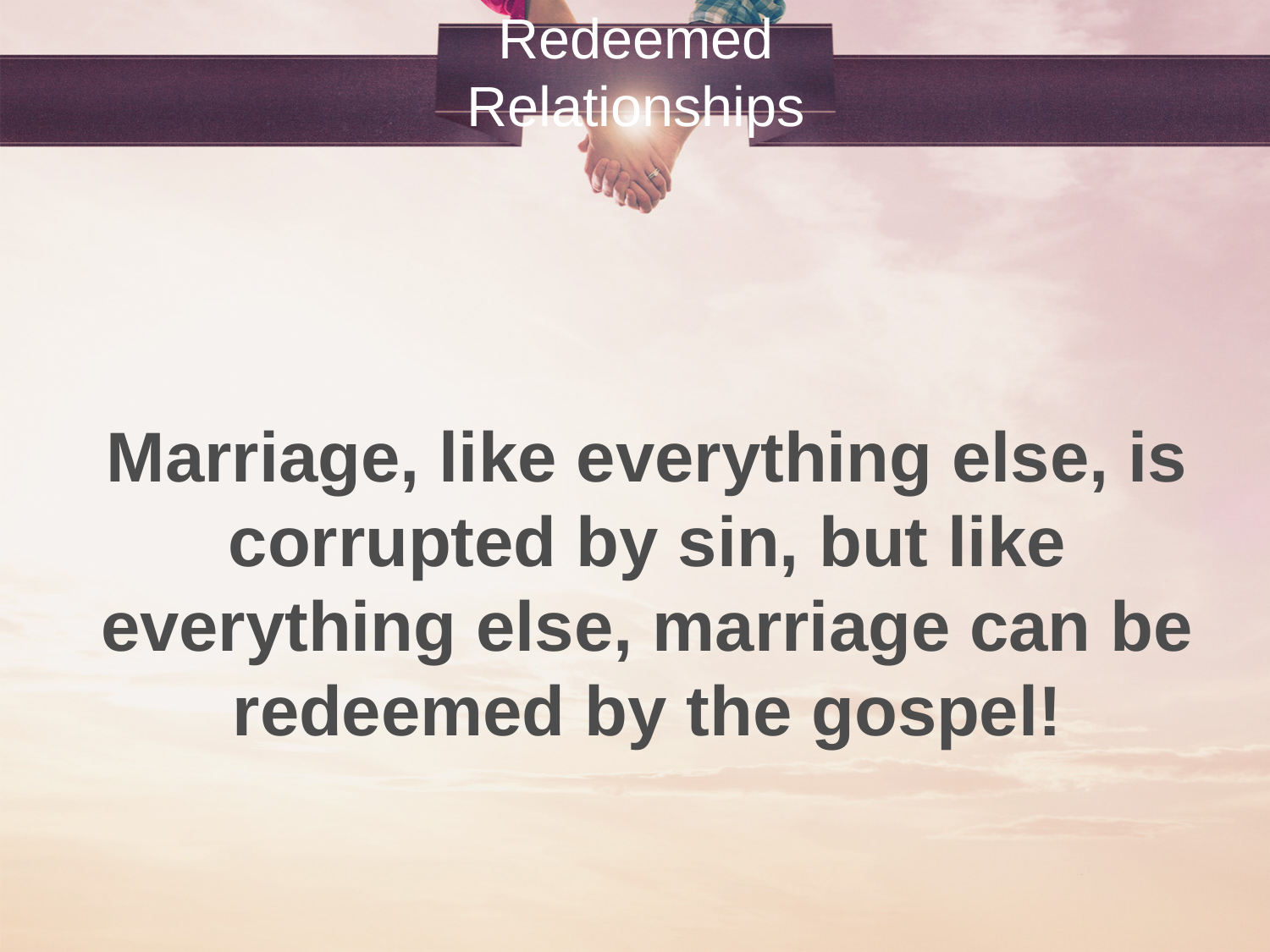

# Redeemed Relationships
Marriage, like everything else, is corrupted by sin, but like everything else, marriage can be redeemed by the gospel!